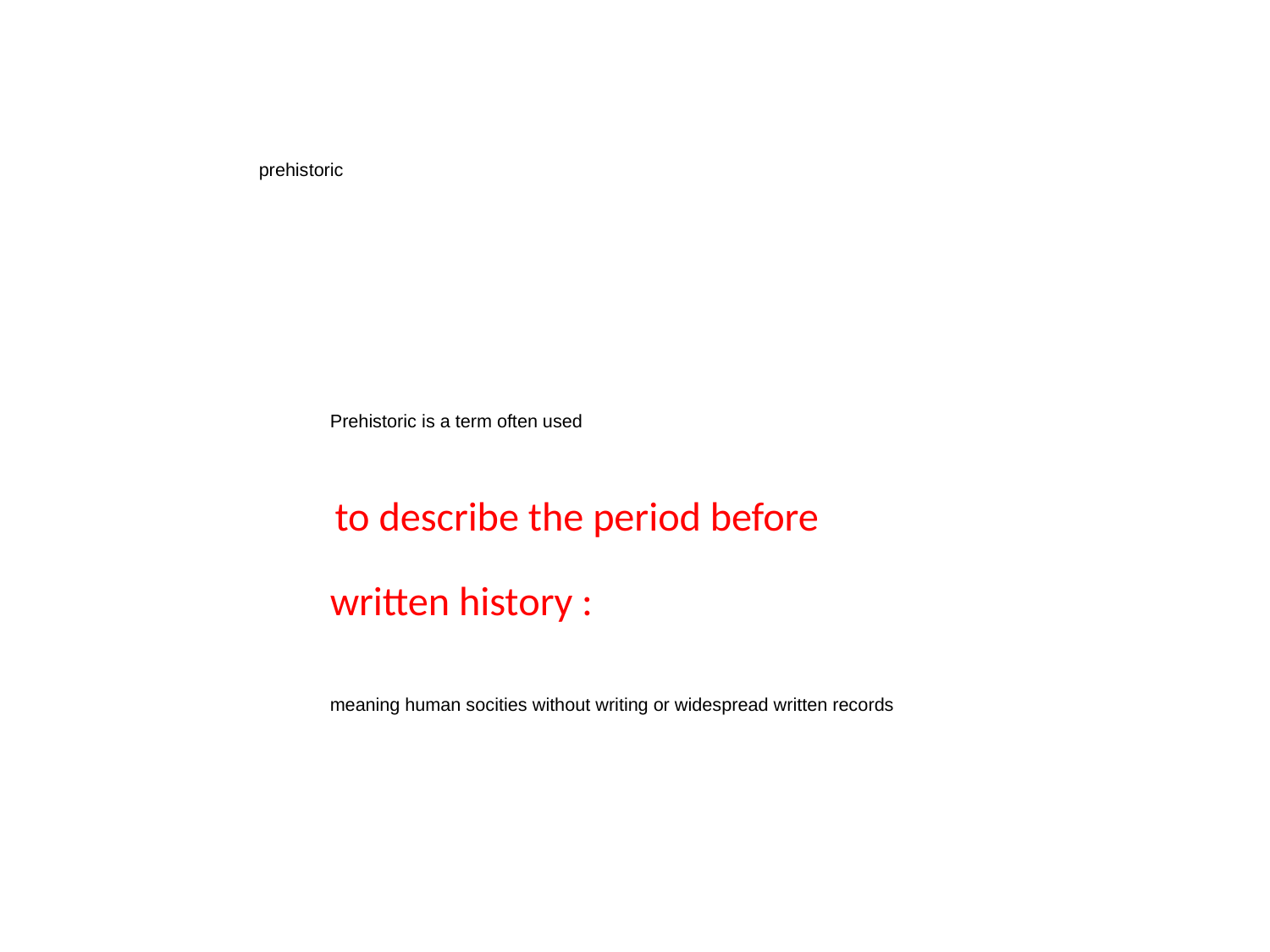

prehistoric
Prehistoric is a term often used

 to describe the period before written history :

meaning human socities without writing or widespread written records